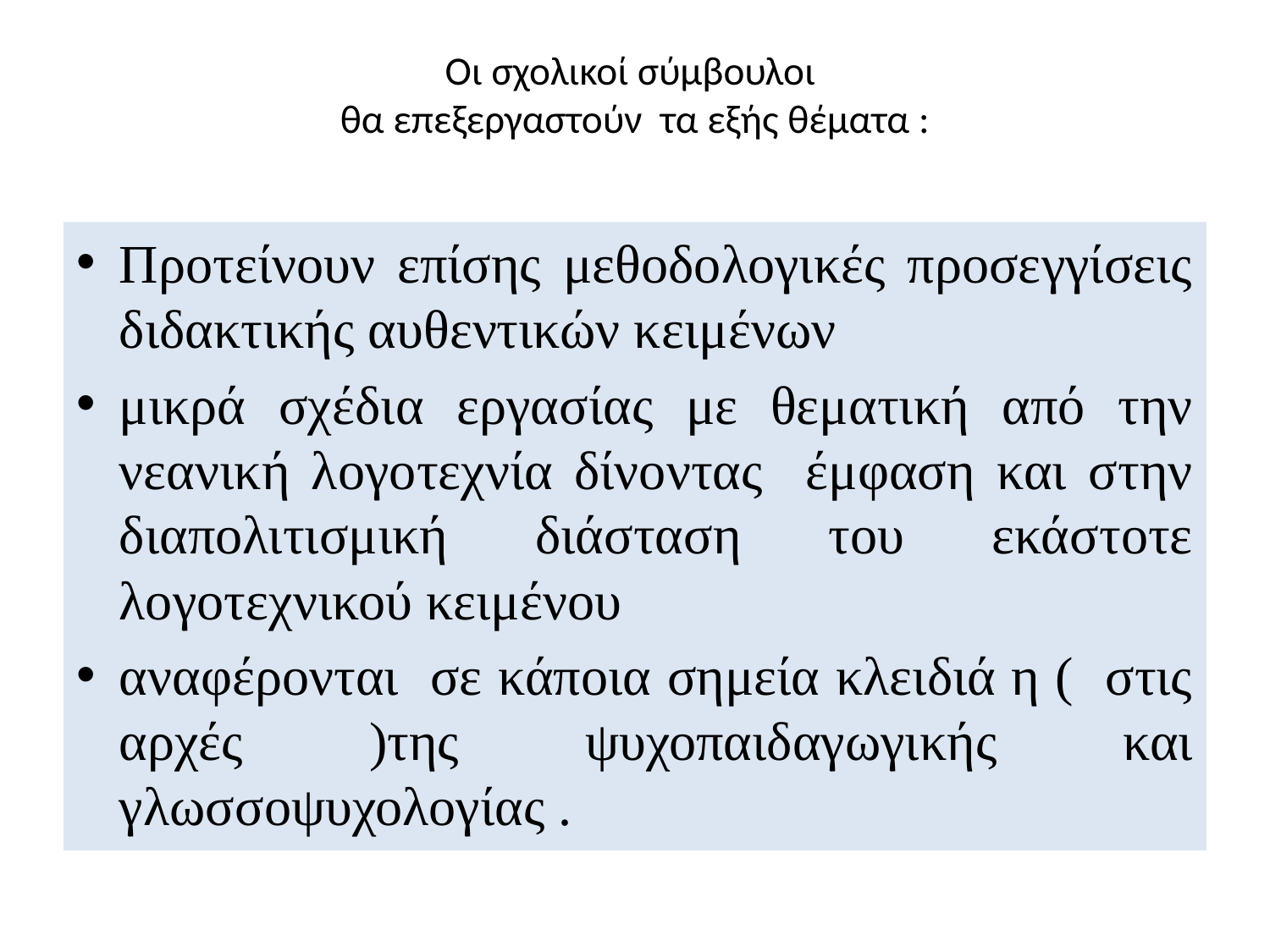

# Οι σχολικοί σύμβουλοι θα επεξεργαστούν  τα εξής θέματα :
Προτείνουν επίσης μεθοδολογικές προσεγγίσεις διδακτικής αυθεντικών κειμένων
μικρά σχέδια εργασίας με θεματική από την νεανική λογοτεχνία δίνοντας  έμφαση και στην διαπολιτισμική διάσταση του εκάστοτε λογοτεχνικού κειμένου
αναφέρονται  σε κάποια σημεία κλειδιά η (  στις αρχές )της ψυχοπαιδαγωγικής και γλωσσοψυχολογίας .